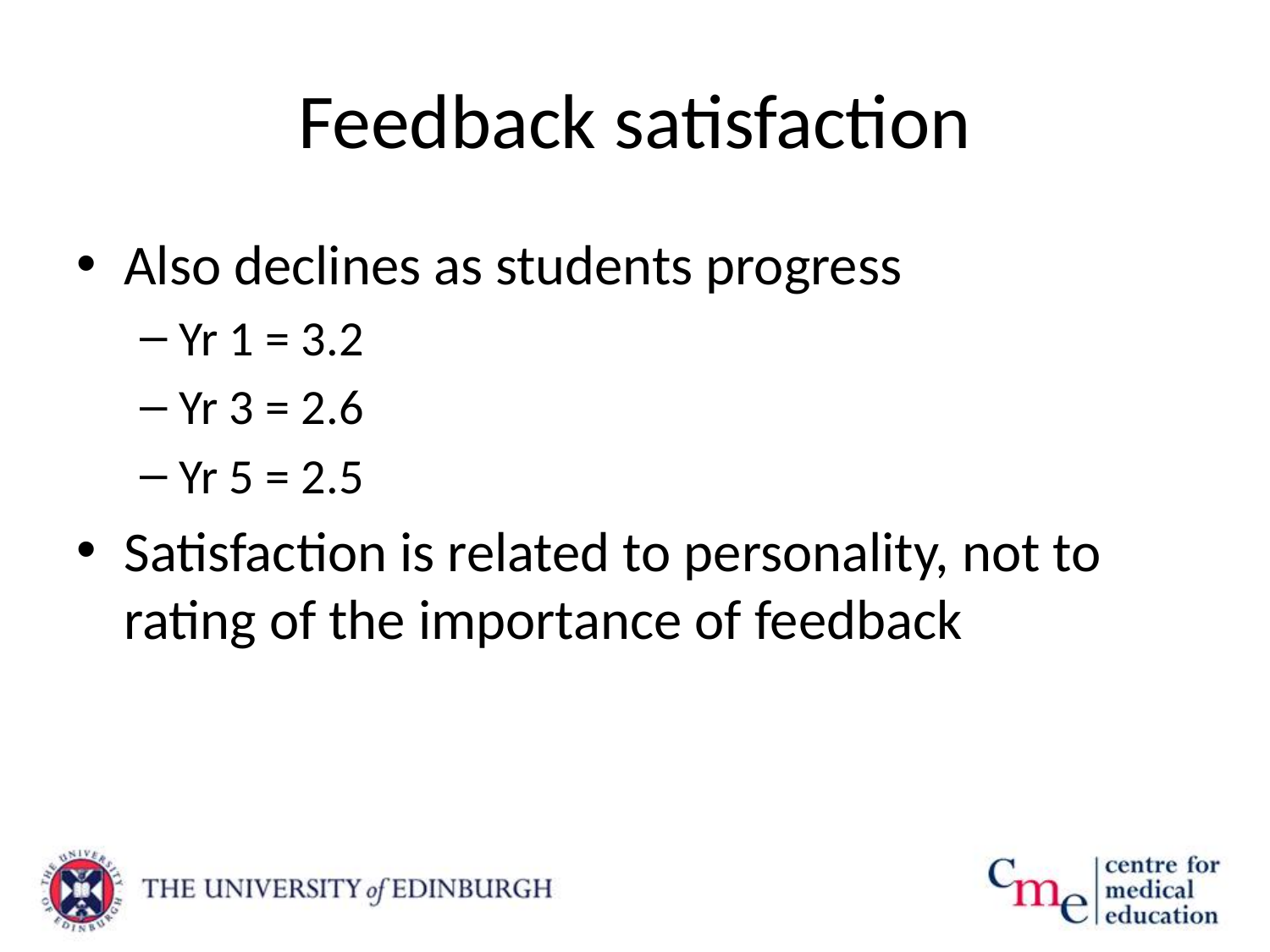

# Feedback satisfaction
Also declines as students progress
Yr 1 = 3.2
Yr 3 = 2.6
Yr 5 = 2.5
Satisfaction is related to personality, not to rating of the importance of feedback